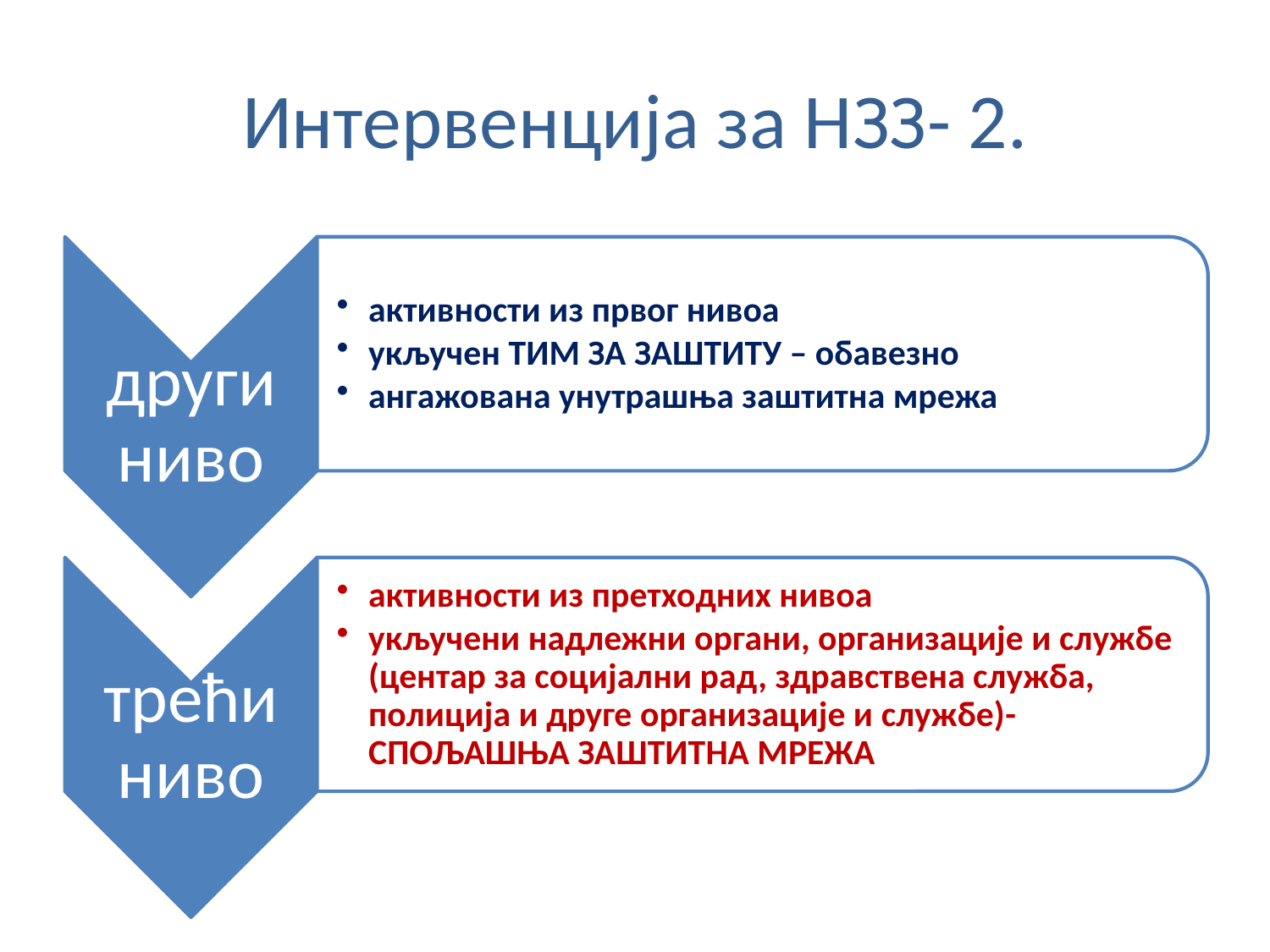

# Интервенција за НЗЗ- 2.

други ниво

активности из првог нивоа
укључен ТИМ ЗА ЗАШТИТУ – обавезно
ангажована унутрашња заштитна мрежа
трећи ниво
активности из претходних нивоа
укључени надлежни органи, организације и службе (центар за социјални рад, здравствена служба, полиција и друге организације и службе)-СПОЉАШЊА ЗАШТИТНА МРЕЖА